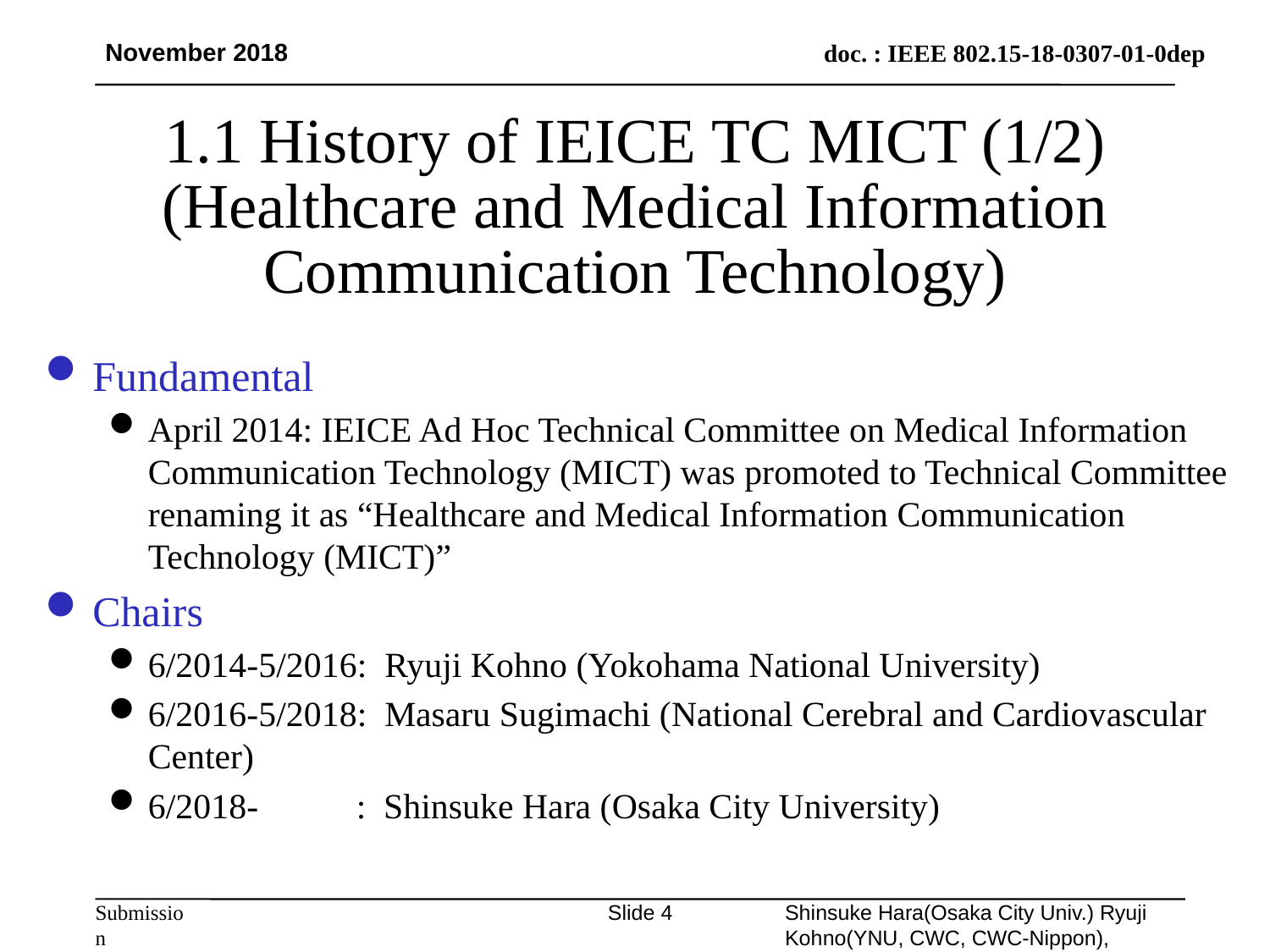

November 2018
# 1.1 History of IEICE TC MICT (1/2) (Healthcare and Medical Information Communication Technology)
Fundamental
April 2014: IEICE Ad Hoc Technical Committee on Medical Information Communication Technology (MICT) was promoted to Technical Committee renaming it as “Healthcare and Medical Information Communication Technology (MICT)”
Chairs
6/2014-5/2016:  Ryuji Kohno (Yokohama National University)
6/2016-5/2018:  Masaru Sugimachi (National Cerebral and Cardiovascular Center)
6/2018-           :  Shinsuke Hara (Osaka City University)

Slide 4
Shinsuke Hara(Osaka City Univ.) Ryuji Kohno(YNU, CWC, CWC-Nippon),